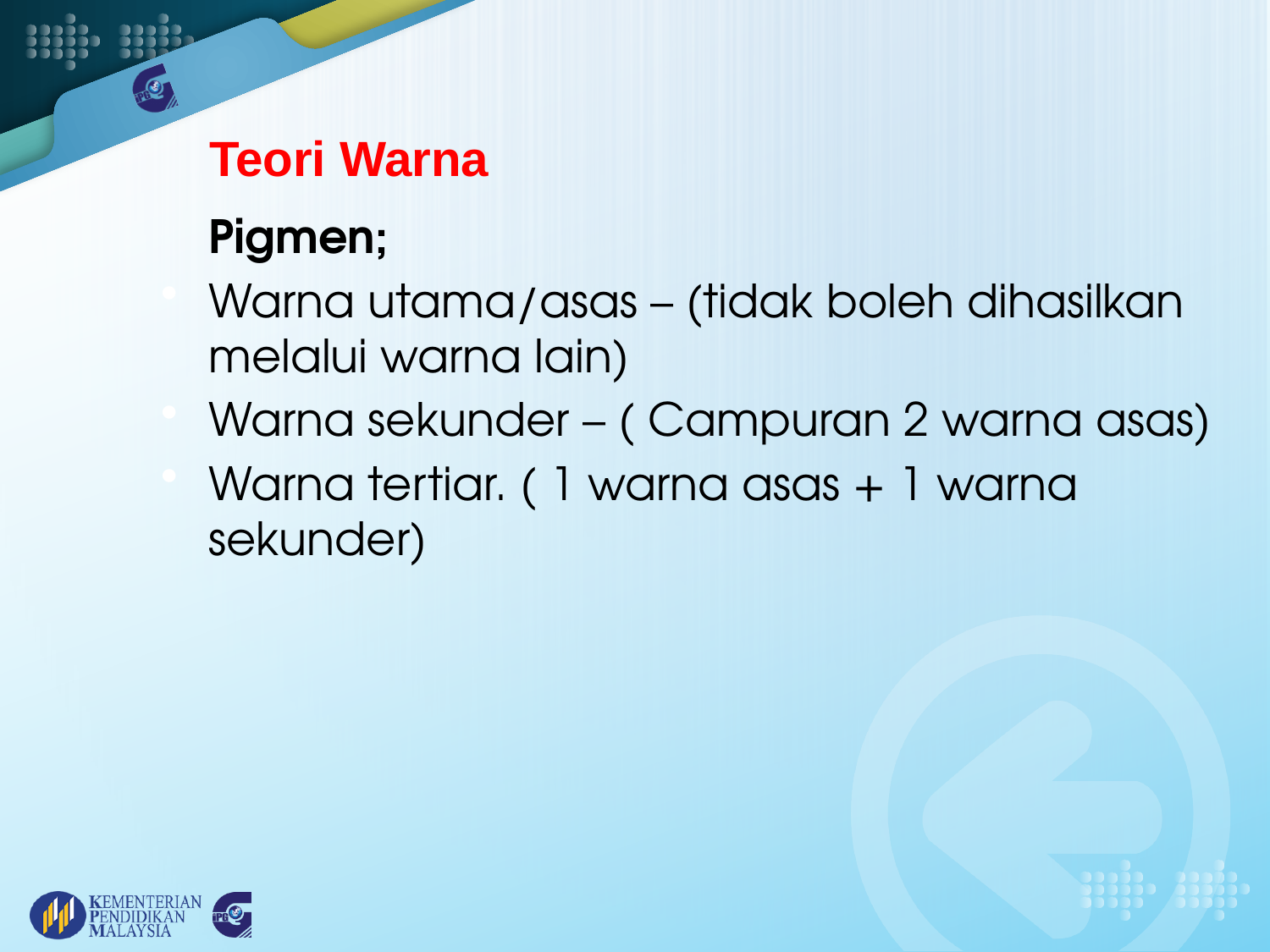

Teori Warna
	Pigmen;
Warna utama/asas – (tidak boleh dihasilkan melalui warna lain)
Warna sekunder – ( Campuran 2 warna asas)
Warna tertiar. ( 1 warna asas + 1 warna sekunder)